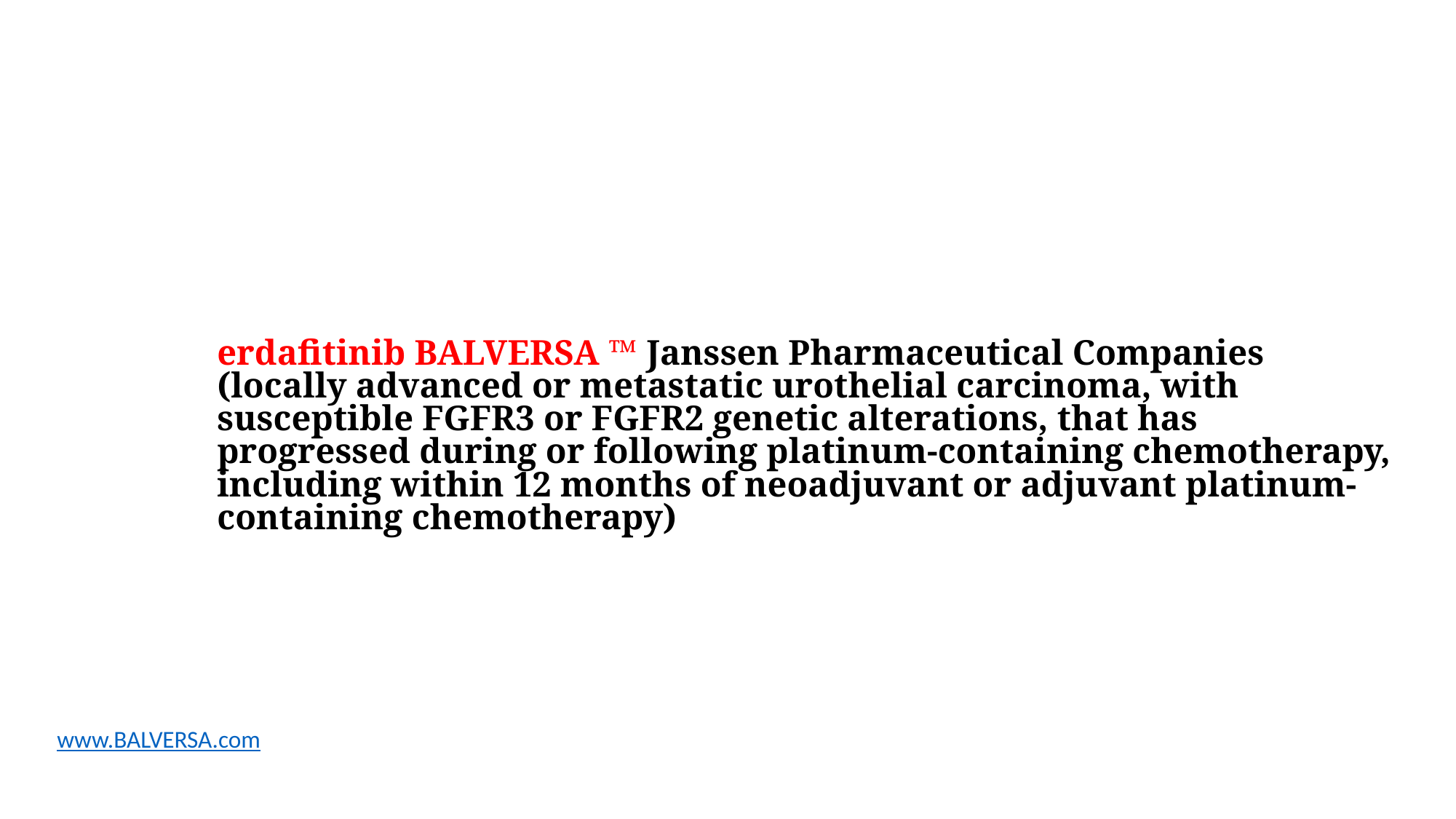

# erdafitinib BALVERSA ™ Janssen Pharmaceutical Companies (locally advanced or metastatic urothelial carcinoma, with susceptible FGFR3 or FGFR2 genetic alterations, that has progressed during or following platinum-containing chemotherapy, including within 12 months of neoadjuvant or adjuvant platinum-containing chemotherapy)
www.BALVERSA.com